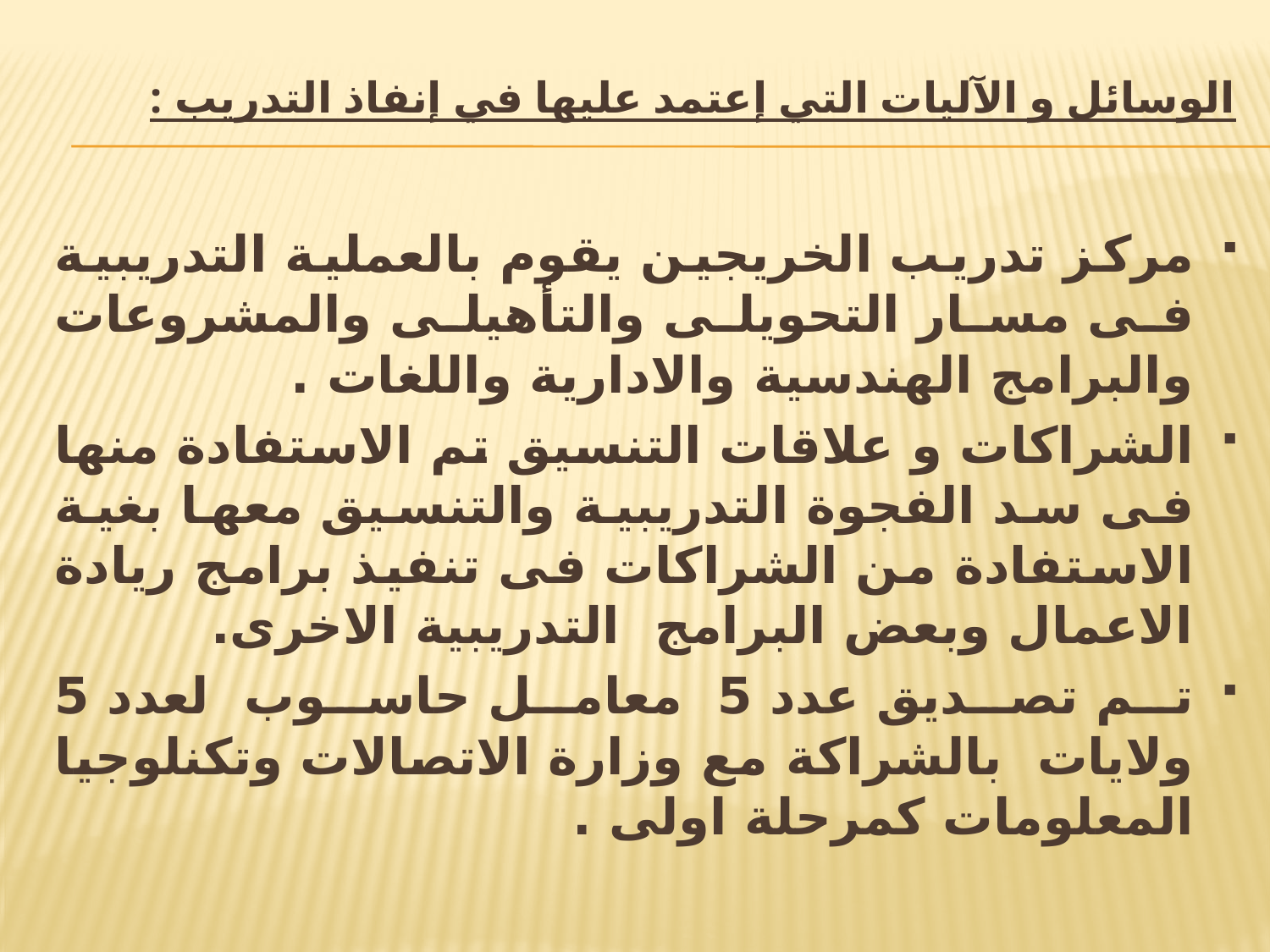

# الوسائل و الآليات التي إعتمد عليها في إنفاذ التدريب :
مركز تدريب الخريجين يقوم بالعملية التدريبية فى مسار التحويلى والتأهيلى والمشروعات والبرامج الهندسية والادارية واللغات .
الشراكات و علاقات التنسيق تم الاستفادة منها فى سد الفجوة التدريبية والتنسيق معها بغية الاستفادة من الشراكات فى تنفيذ برامج ريادة الاعمال وبعض البرامج  التدريبية الاخرى.
تم تصديق عدد 5  معامل حاسوب  لعدد 5 ولايات  بالشراكة مع وزارة الاتصالات وتكنلوجيا المعلومات كمرحلة اولى .